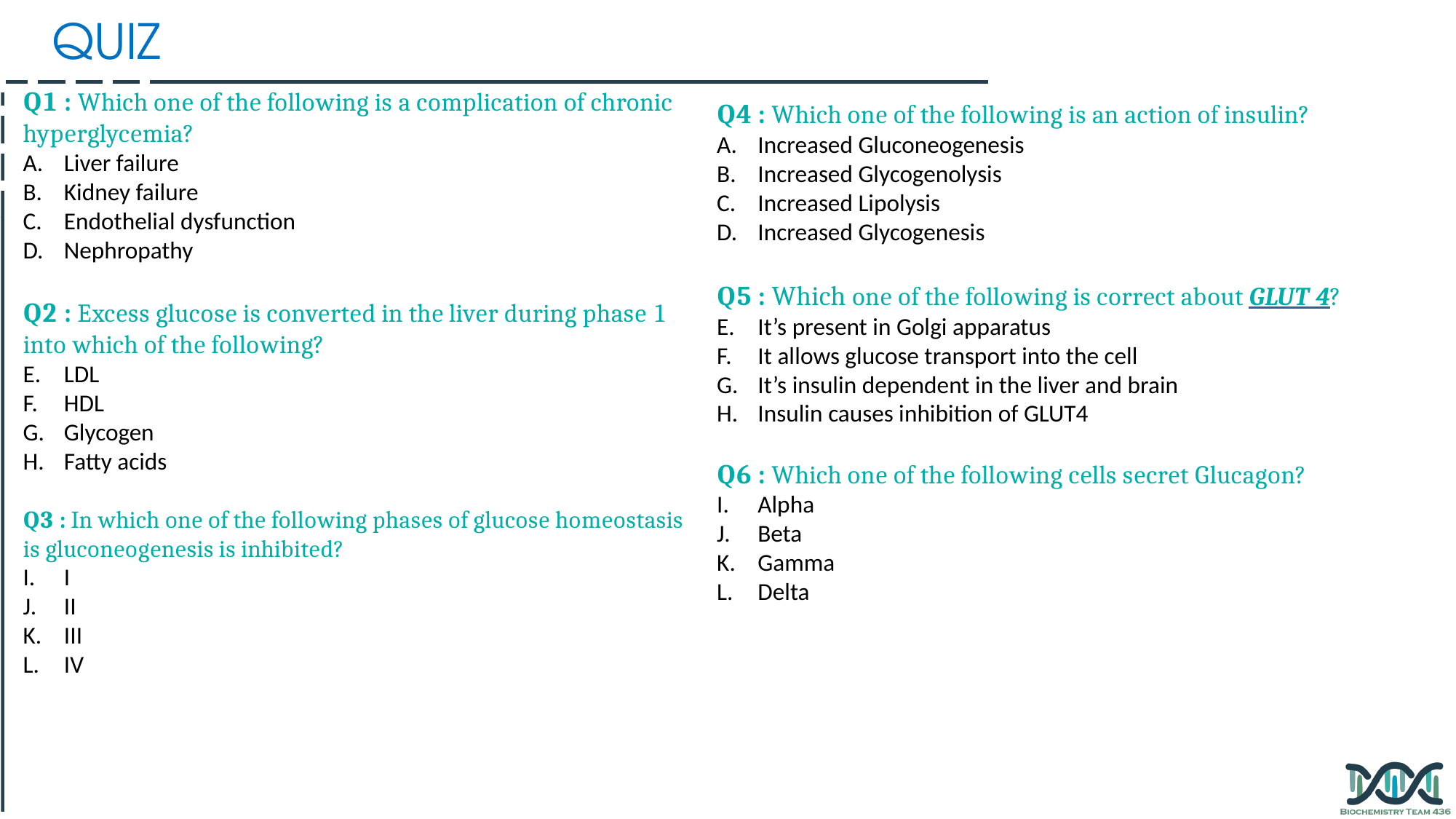

QUIZ
Q1 : Which one of the following is a complication of chronic hyperglycemia?
Liver failure
Kidney failure
Endothelial dysfunction
Nephropathy

Q2 : Excess glucose is converted in the liver during phase 1 into which of the following?
LDL
HDL
Glycogen
Fatty acids

Q3 : In which one of the following phases of glucose homeostasis is gluconeogenesis is inhibited?
I
II
III
IV

Q4 : Which one of the following is an action of insulin?
Increased Gluconeogenesis
Increased Glycogenolysis
Increased Lipolysis
Increased Glycogenesis

Q5 : Which one of the following is correct about GLUT 4?
It’s present in Golgi apparatus
It allows glucose transport into the cell
It’s insulin dependent in the liver and brain
Insulin causes inhibition of GLUT4

Q6 : Which one of the following cells secret Glucagon?
Alpha
Beta
Gamma
Delta